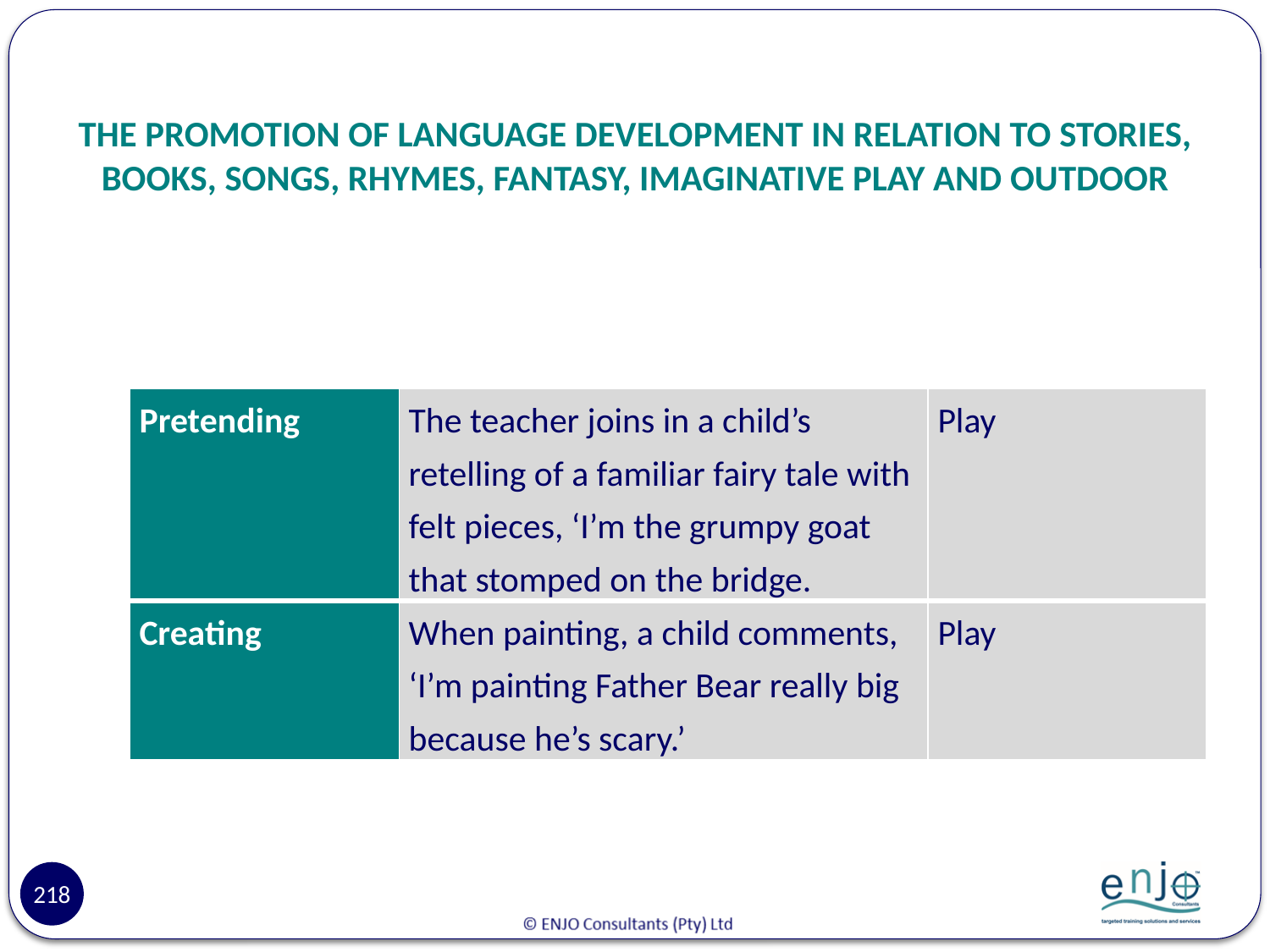

# THE PROMOTION OF LANGUAGE DEVELOPMENT IN RELATION TO STORIES, BOOKS, SONGS, RHYMES, FANTASY, IMAGINATIVE PLAY AND OUTDOOR

| Pretending | The teacher joins in a child’s retelling of a familiar fairy tale with felt pieces, ‘I’m the grumpy goat that stomped on the bridge. | Play |
| --- | --- | --- |
| Creating | When painting, a child comments, ‘I’m painting Father Bear really big because he’s scary.’ | Play |
218